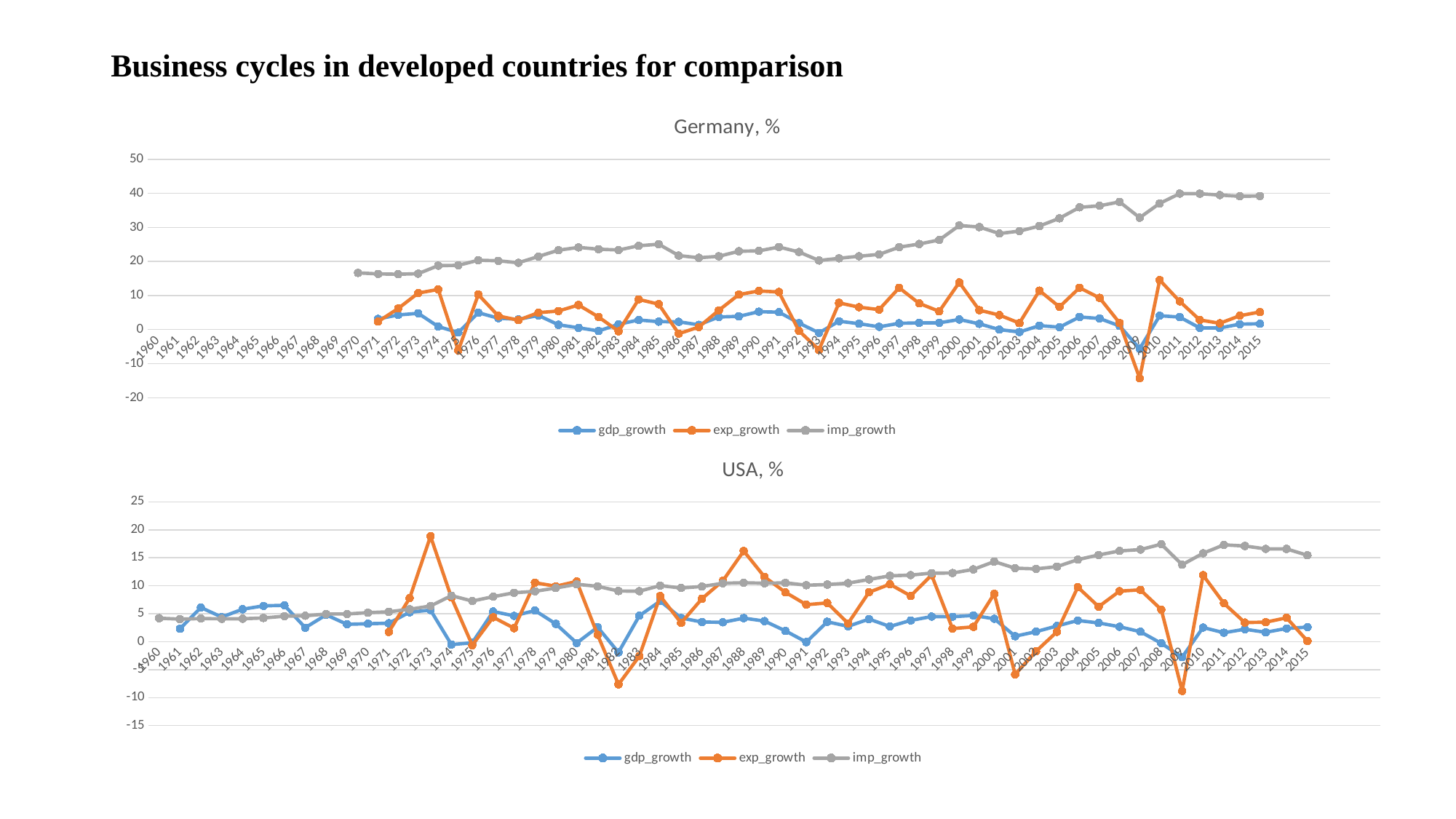

# Business cycles in developed countries for comparison

### Chart: Germany, %

| Category | gdp_growth | exp_growth | imp_growth |
|---|---|---|---|
| 1960 | None | None | None |
| 1961 | None | None | None |
| 1962 | None | None | None |
| 1963 | None | None | None |
| 1964 | None | None | None |
| 1965 | None | None | None |
| 1966 | None | None | None |
| 1967 | None | None | None |
| 1968 | None | None | None |
| 1969 | None | None | None |
| 1970 | None | None | 16.645526997902365 |
| 1971 | 3.132699753677784 | 2.354016272145003 | 16.345761559835818 |
| 1972 | 4.300341294105522 | 6.182798346805086 | 16.241421384576086 |
| 1973 | 4.777486913211405 | 10.717300814896433 | 16.410380468893536 |
| 1974 | 0.8900687041992938 | 11.78861665692817 | 18.78740925938664 |
| 1975 | -0.866738895212265 | -6.1363636080975255 | 18.867986492307427 |
| 1976 | 4.949258392130076 | 10.290556852456476 | 20.37594948436328 |
| 1977 | 3.3472180880346656 | 3.9956110942541017 | 20.2008551365846 |
| 1978 | 3.00849287686853 | 2.7654597611665395 | 19.618485708310743 |
| 1979 | 4.150363333035401 | 4.9712425944532725 | 21.481674739335755 |
| 1980 | 1.4088286592460264 | 5.459881722684386 | 23.321571107466497 |
| 1981 | 0.5292405372215683 | 7.2184071334218345 | 24.1401258056101 |
| 1982 | -0.394840745632834 | 3.703706690084644 | 23.607667945119104 |
| 1983 | 1.5724101493405271 | -0.5006675289612161 | 23.373086533275334 |
| 1984 | 2.8229478341374517 | 8.856086982254112 | 24.610716046942876 |
| 1985 | 2.327935219889227 | 7.4576264915115615 | 25.071729019778 |
| 1986 | 2.2873392689723175 | -1.1901335790611967 | 21.740199235191803 |
| 1987 | 1.402151574094134 | 0.7400963915758894 | 21.086659069287496 |
| 1988 | 3.707235668724323 | 5.661191432291531 | 21.518299169420253 |
| 1989 | 3.8965517241943246 | 10.279481363688674 | 23.003813595769966 |
| 1990 | 5.255006086097808 | 11.34874682845053 | 23.11569208498077 |
| 1991 | 5.108261507945571 | 11.024757492468737 | 24.244714520825422 |
| 1992 | 1.9238070111376402 | -0.3524944508820198 | 22.786317627350588 |
| 1993 | -0.9561653070175424 | -5.9319744994486285 | 20.289897343513196 |
| 1994 | 2.4573718200068413 | 7.839168726192639 | 20.93793879658415 |
| 1995 | 1.7376406312156263 | 6.571887764491734 | 21.53827519379845 |
| 1996 | 0.8178976170142107 | 5.864585846518963 | 22.088126583329874 |
| 1997 | 1.849200669808468 | 12.268189201612472 | 24.209060083676903 |
| 1998 | 1.979618407036753 | 7.687419471189756 | 25.129494656208657 |
| 1999 | 1.987134949286613 | 5.349065543354186 | 26.328212777497967 |
| 2000 | 2.962045367845235 | 13.83236922662985 | 30.560458875113394 |
| 2001 | 1.6954714518861067 | 5.706789437811537 | 30.107117462210702 |
| 2002 | 0.0 | 4.25069825571731 | 28.198968899510703 |
| 2003 | -0.7099061718807889 | 1.9047621777856136 | 28.9276512558106 |
| 2004 | 1.1699704128651547 | 11.44859756432706 | 30.407686006465195 |
| 2005 | 0.70671394810023 | 6.656184742772737 | 32.6807367679911 |
| 2006 | 3.7001595720548437 | 12.285012285012286 | 35.891820745847696 |
| 2007 | 3.2605352968215726 | 9.310721749369932 | 36.36061960107113 |
| 2008 | 1.0823154039190541 | 1.9317385250068781 | 37.485029706371456 |
| 2009 | -5.618860434658572 | -14.267478403854724 | 32.862844879444616 |
| 2010 | 4.079933304870693 | 14.534418013678135 | 37.0527042006775 |
| 2011 | 3.6600001550351635 | 8.280000183471927 | 39.929562875492024 |
| 2012 | 0.49199282913805575 | 2.826006559917886 | 39.89221465706641 |
| 2013 | 0.48958448249463515 | 1.8501885275433239 | 39.49958248414855 |
| 2014 | 1.5953380982477654 | 4.082892780257353 | 39.12904891703974 |
| 2015 | 1.7207335002515975 | 5.159704636462223 | 39.21267994803516 |

### Chart: USA, %

| Category | gdp_growth | exp_growth | imp_growth |
|---|---|---|---|
| 1960 | None | None | 4.196576477084483 |
| 1961 | 2.29999999999977 | None | 4.0298242499556185 |
| 1962 | 6.099999999999994 | None | 4.131548504379441 |
| 1963 | 4.40000000000002 | None | 4.087065455684309 |
| 1964 | 5.800000000000139 | None | 4.097404491105278 |
| 1965 | 6.399999999999835 | None | 4.235578862444534 |
| 1966 | 6.500000000000242 | None | 4.552147239263803 |
| 1967 | 2.5000000000000284 | None | 4.6303818034118605 |
| 1968 | 4.799999999999741 | None | 4.944297082228117 |
| 1969 | 3.100000000000037 | None | 4.951465829983332 |
| 1970 | 3.206807257454443 | None | 5.182714865171338 |
| 1971 | 3.2954767283617628 | 1.7450299645343677 | 5.3385512558123605 |
| 1972 | 5.263262776199824 | 7.780010989974073 | 5.787052740498842 |
| 1973 | 5.643124847552031 | 18.85000454301516 | 6.381230185313909 |
| 1974 | -0.5171545622252296 | 7.902661382832449 | 8.229787096670057 |
| 1975 | -0.19767853651944733 | -0.6328955008066686 | 7.266701915954724 |
| 1976 | 5.38609005075547 | 4.366857183580876 | 8.050013128552765 |
| 1977 | 4.608597406531786 | 2.406428579788084 | 8.746274481040063 |
| 1978 | 5.561684928944601 | 10.543533779316292 | 9.00677297649848 |
| 1979 | 3.1756907501206086 | 9.910198142047562 | 9.599592423359978 |
| 1980 | -0.24459622520808466 | 10.77075645629077 | 10.264750629256543 |
| 1981 | 2.594470388231514 | 1.235161903220245 | 9.896087022058229 |
| 1982 | -1.9108910680485565 | -7.642079793159368 | 9.063791203025659 |
| 1983 | 4.632457181204842 | -2.5791130494376375 | 9.033139763565803 |
| 1984 | 7.259086959360587 | 8.157994406694996 | 10.025681238342036 |
| 1985 | 4.238737520839138 | 3.343245040314912 | 9.598654990160428 |
| 1986 | 3.511614499092204 | 7.689104471533611 | 9.866050274990714 |
| 1987 | 3.4617476918500785 | 10.890786452471062 | 10.445407258033883 |
| 1988 | 4.203971979412955 | 16.20980762912035 | 10.546966100213817 |
| 1989 | 3.680524033047149 | 11.57315366553324 | 10.446519455898368 |
| 1990 | 1.9193702974254876 | 8.821250667044623 | 10.531309091644928 |
| 1991 | -0.07408453071239762 | 6.6143201909892895 | 10.099492342375976 |
| 1992 | 3.5553961476675795 | 6.929837350782051 | 10.211996729313034 |
| 1993 | 2.7458567189227523 | 3.276624644838222 | 10.466688705657072 |
| 1994 | 4.037643424864811 | 8.840909759634314 | 11.129460489508816 |
| 1995 | 2.7189757887819326 | 10.277486468054533 | 11.776669284948186 |
| 1996 | 3.7958812294258735 | 8.182008777243482 | 11.900519505627082 |
| 1997 | 4.487026493167306 | 11.9131558181151 | 12.264322011403825 |
| 1998 | 4.44991096328404 | 2.3362478711653125 | 12.274940896680532 |
| 1999 | 4.685199608398662 | 2.6446569112503795 | 12.924744819796318 |
| 2000 | 4.092176448810662 | 8.565476158841818 | 14.318538103735628 |
| 2001 | 0.9759818339321242 | -5.843077666663248 | 13.137065724304978 |
| 2002 | 1.7861276874555188 | -1.7244471316068655 | 13.017273309785804 |
| 2003 | 2.8067759564809336 | 1.764281301807216 | 13.413068049036243 |
| 2004 | 3.7857428496944436 | 9.752357146492301 | 14.669552440551994 |
| 2005 | 3.345216063348772 | 6.253034700460219 | 15.50426517249559 |
| 2006 | 2.666625826122001 | 9.035676393068684 | 16.218830579461958 |
| 2007 | 1.7785702396528933 | 9.266418186393665 | 16.461024193523322 |
| 2008 | -0.2916214586939532 | 5.735664042825334 | 17.427011650986486 |
| 2009 | -2.7755295741680754 | -8.793789793837078 | 13.75417087444332 |
| 2010 | 2.5319206161631485 | 11.894505937968702 | 15.80415135362847 |
| 2011 | 1.601454672471391 | 6.851152583091078 | 17.311372666682388 |
| 2012 | 2.224030853857144 | 3.4173260377946377 | 17.10801903157827 |
| 2013 | 1.6773315299245297 | 3.4813256378954094 | 16.586946530983372 |
| 2014 | 2.3704576714638677 | 4.269446444675012 | 16.581693329821594 |
| 2015 | 2.596148040509732 | 0.10961811411935685 | 15.447903623777545 |